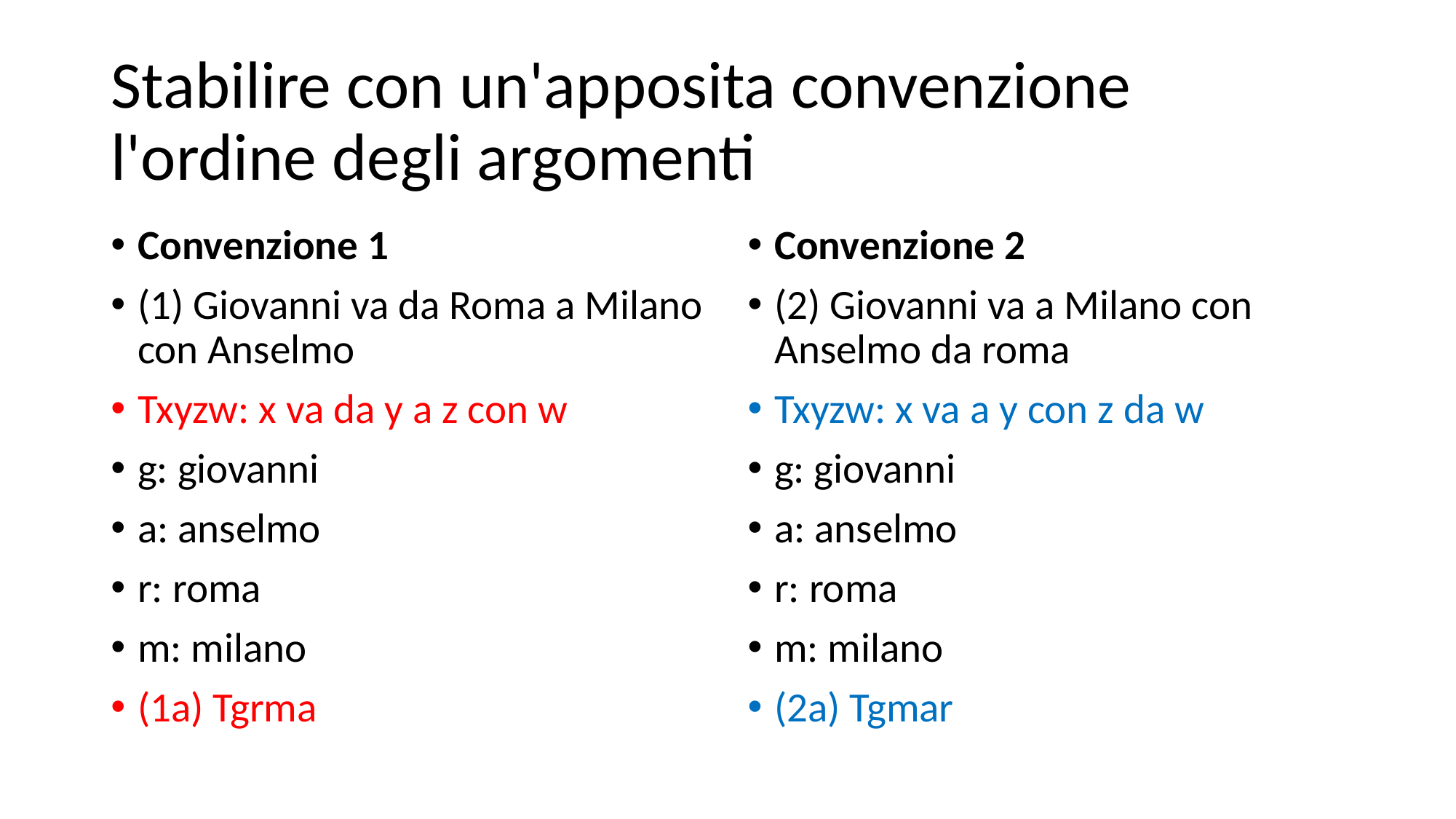

# Stabilire con un'apposita convenzione l'ordine degli argomenti
Convenzione 1
(1) Giovanni va da Roma a Milano con Anselmo
Txyzw: x va da y a z con w
g: giovanni
a: anselmo
r: roma
m: milano
(1a) Tgrma

Convenzione 2
(2) Giovanni va a Milano con Anselmo da roma
Txyzw: x va a y con z da w
g: giovanni
a: anselmo
r: roma
m: milano
(2a) Tgmar